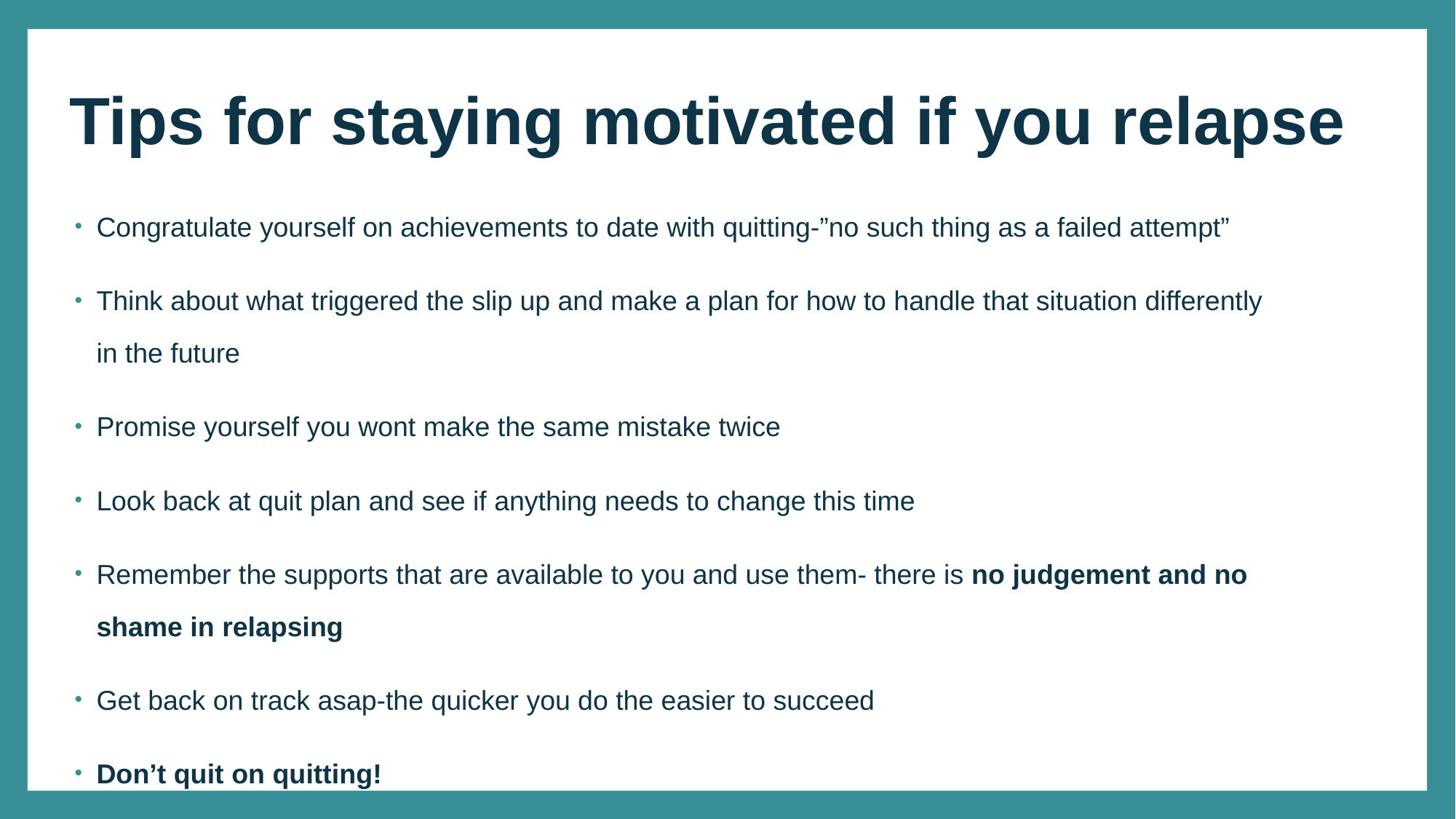

# Tips for staying motivated if you relapse
Congratulate yourself on achievements to date with quitting-”no such thing as a failed attempt”
Think about what triggered the slip up and make a plan for how to handle that situation differently in the future
Promise yourself you wont make the same mistake twice
Look back at quit plan and see if anything needs to change this time
Remember the supports that are available to you and use them- there is no judgement and no shame in relapsing
Get back on track asap-the quicker you do the easier to succeed
Don’t quit on quitting!